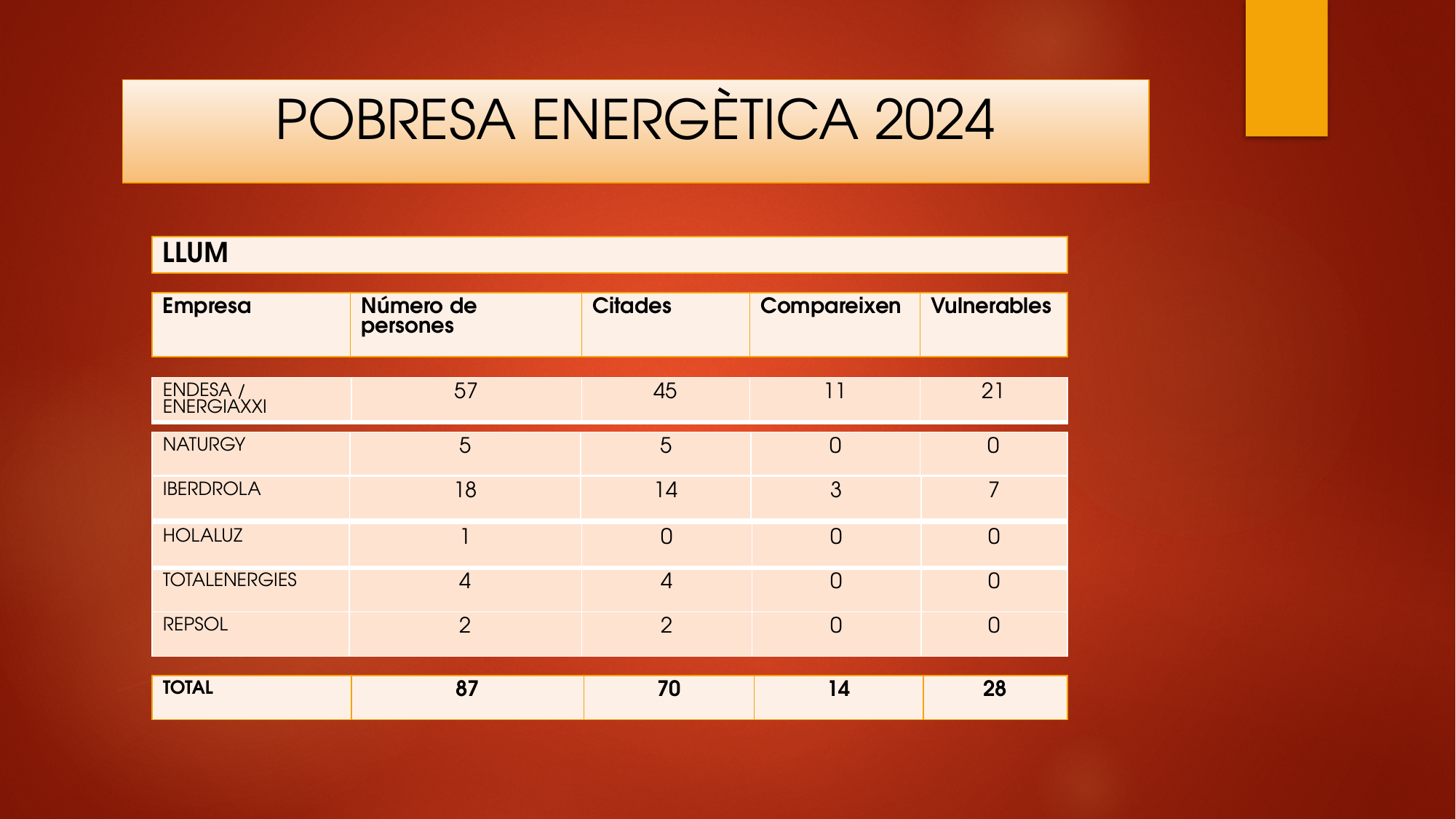

# POBRESA ENERGÈTICA 2024
| LLUM |
| --- |
| Empresa | Número de persones | Citades | Compareixen | Vulnerables |
| --- | --- | --- | --- | --- |
| ENDESA / ENERGIAXXI | 57 | 45 | 11 | 21 |
| --- | --- | --- | --- | --- |
| NATURGY | 5 | 5 | 0 | 0 |
| --- | --- | --- | --- | --- |
| IBERDROLA | 18 | 14 | 3 | 7 |
| --- | --- | --- | --- | --- |
| HOLALUZ | 1 | 0 | 0 | 0 |
| --- | --- | --- | --- | --- |
| TOTALENERGIES | 4 | 4 | 0 | 0 |
| REPSOL | 2 | 2 | 0 | 0 |
| TOTAL | 87 | 70 | 14 | 28 |
| --- | --- | --- | --- | --- |